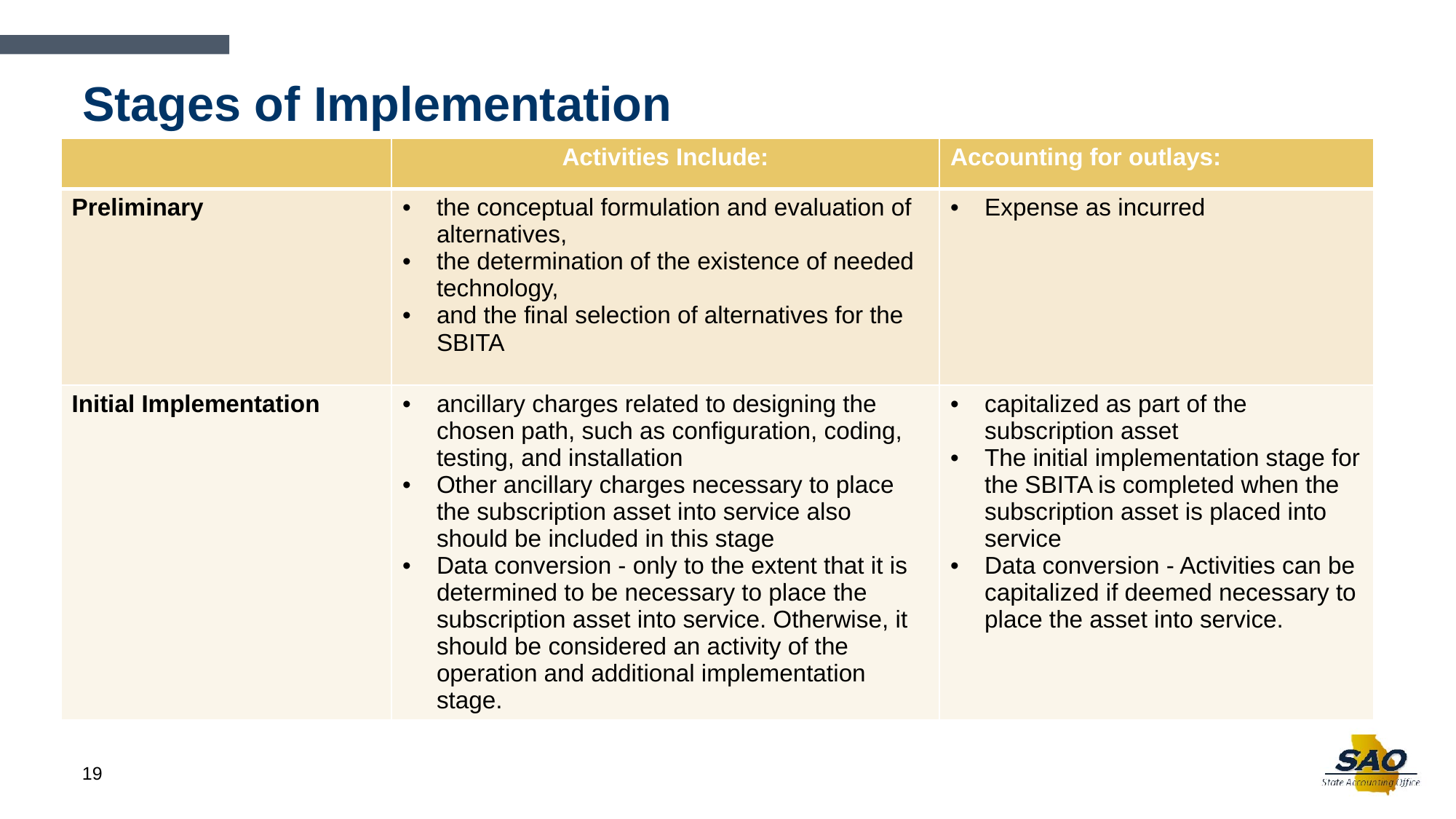

# Stages of Implementation
|  | Activities Include: | Accounting for outlays: |
| --- | --- | --- |
| Preliminary | the conceptual formulation and evaluation of alternatives, the determination of the existence of needed technology, and the final selection of alternatives for the SBITA | Expense as incurred |
| Initial Implementation | ancillary charges related to designing the chosen path, such as configuration, coding, testing, and installation Other ancillary charges necessary to place the subscription asset into service also should be included in this stage Data conversion - only to the extent that it is determined to be necessary to place the subscription asset into service. Otherwise, it should be considered an activity of the operation and additional implementation stage. | capitalized as part of the subscription asset The initial implementation stage for the SBITA is completed when the subscription asset is placed into service Data conversion - Activities can be capitalized if deemed necessary to place the asset into service. |